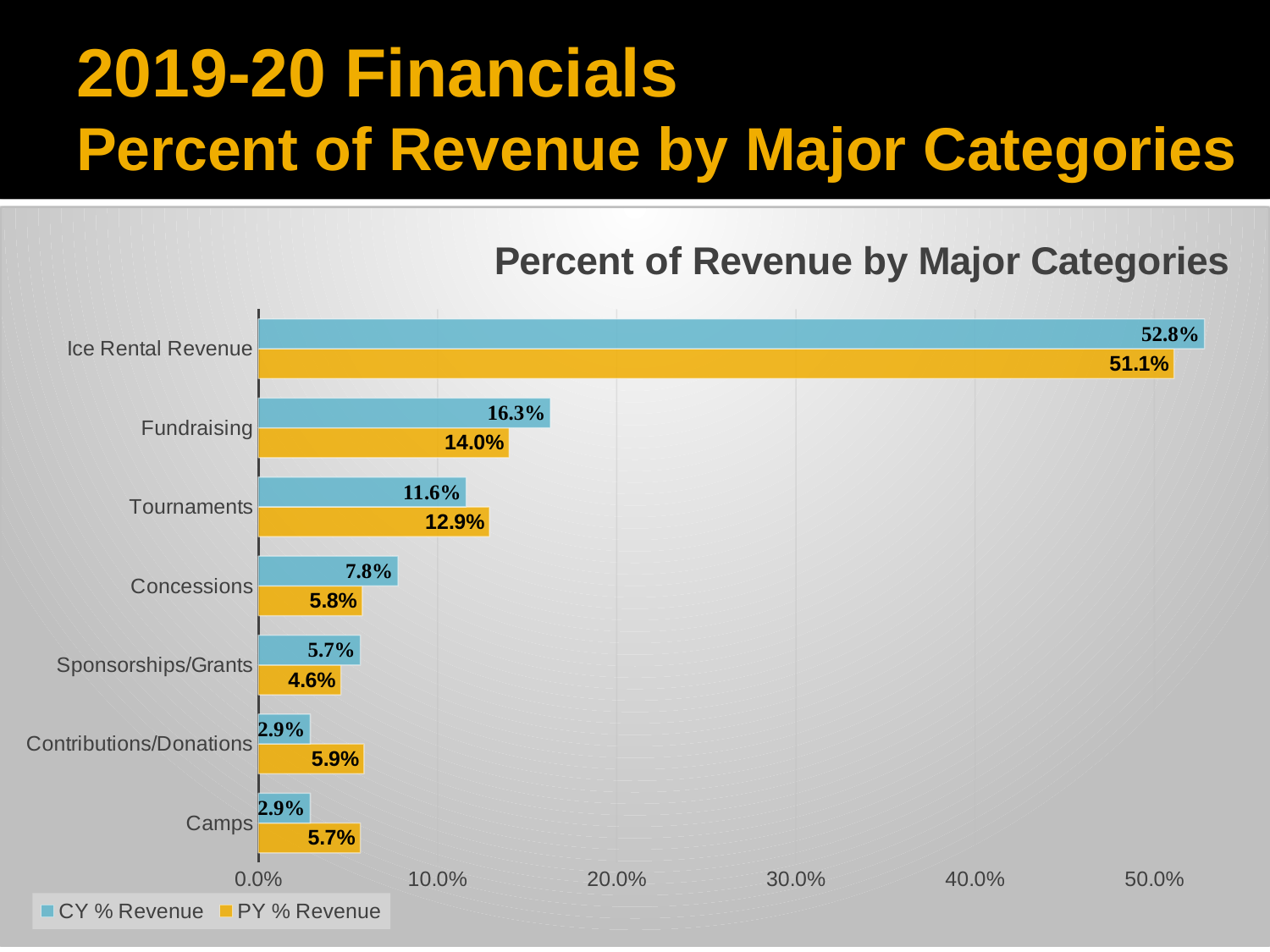

# 2019-20 Financials Percent of Revenue by Major Categories

### Chart: Percent of Revenue by Major Categories

| Category |  |  |
|---|---|---|
| Camps | 0.057 | 0.029 |
| Contributions/Donations | 0.059 | 0.029 |
| Sponsorships/Grants | 0.046 | 0.057 |
| Concessions | 0.058 | 0.078 |
| Tournaments | 0.129 | 0.116 |
| Fundraising | 0.14 | 0.163 |
| Ice Rental Revenue | 0.511 | 0.528 |